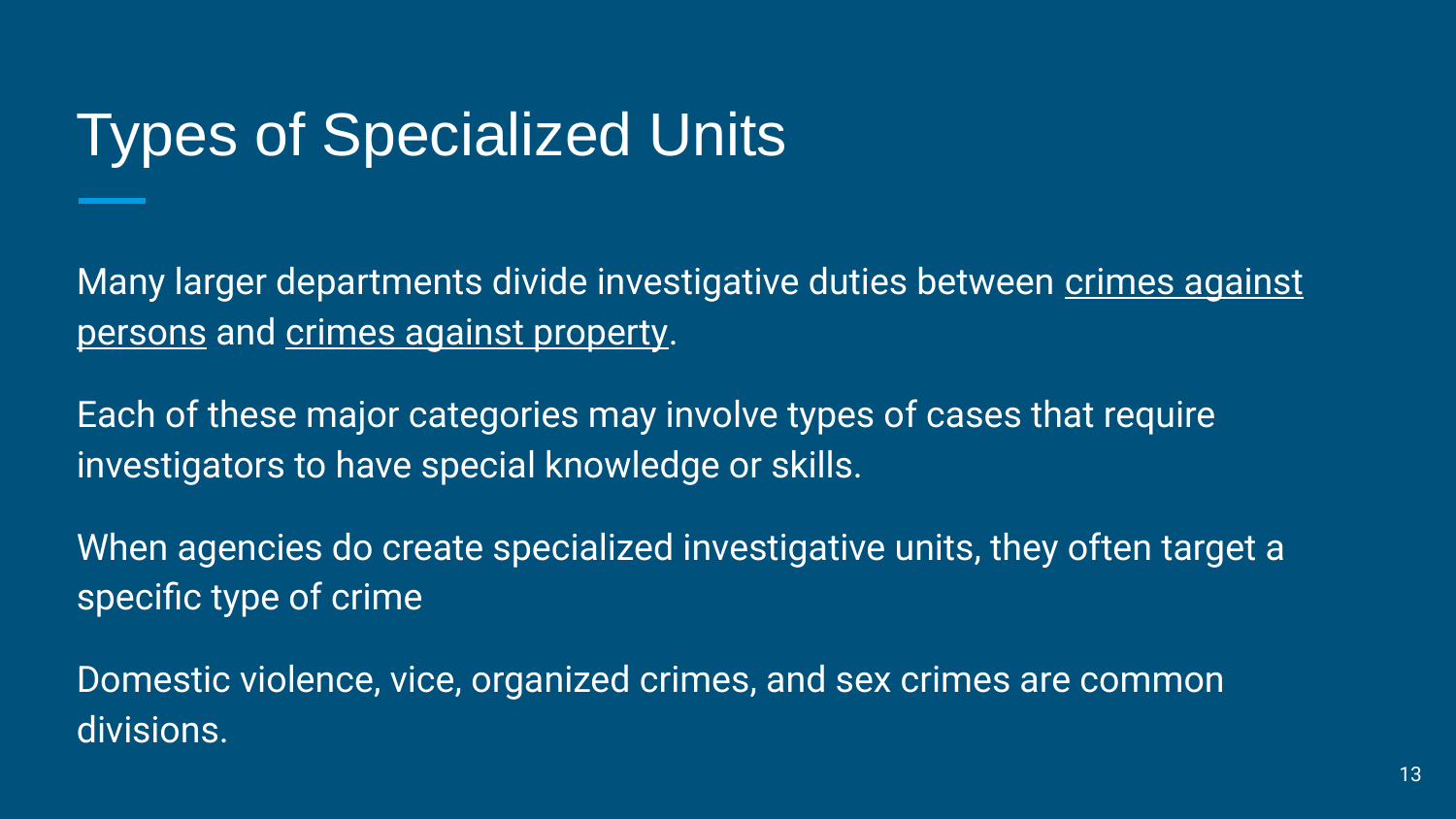

# Types of Specialized Units
Many larger departments divide investigative duties between crimes against persons and crimes against property.
Each of these major categories may involve types of cases that require investigators to have special knowledge or skills.
When agencies do create specialized investigative units, they often target a specific type of crime
Domestic violence, vice, organized crimes, and sex crimes are common divisions.

13